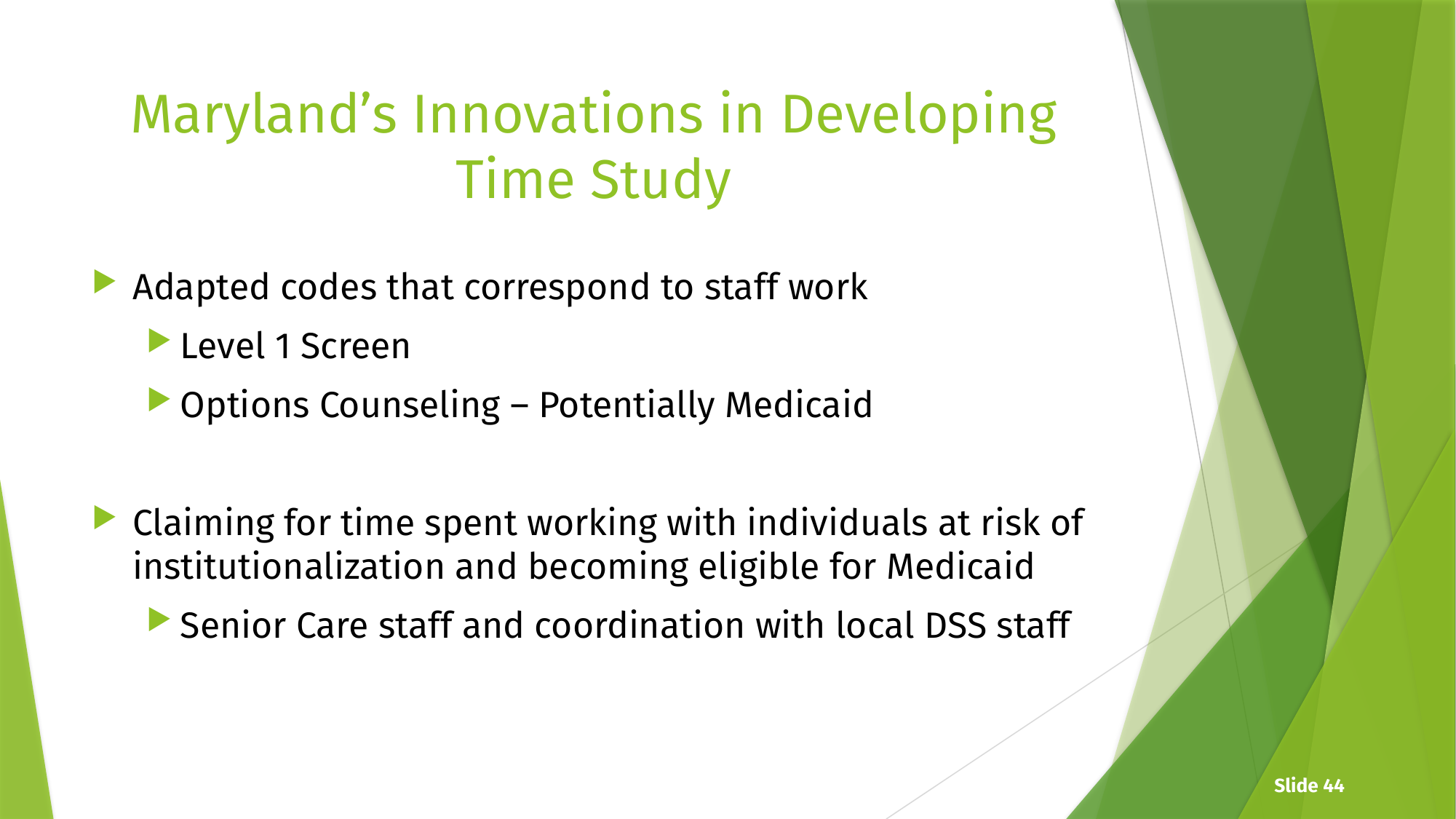

# Maryland’s Innovations in Developing Time Study
Adapted codes that correspond to staff work
Level 1 Screen
Options Counseling – Potentially Medicaid

Claiming for time spent working with individuals at risk of institutionalization and becoming eligible for Medicaid
Senior Care staff and coordination with local DSS staff
Slide 44